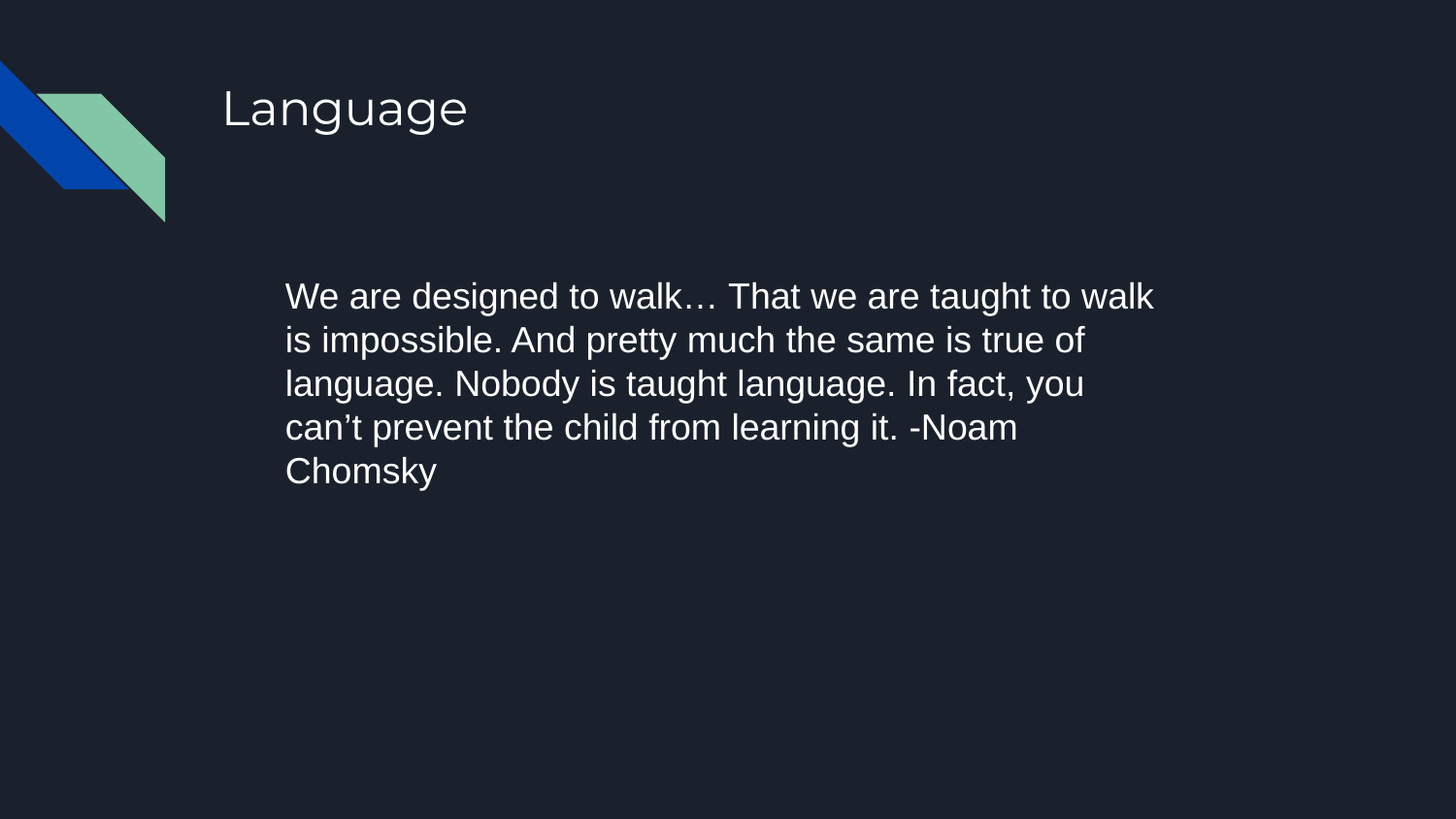

# Language

We are designed to walk… That we are taught to walk is impossible. And pretty much the same is true of language. Nobody is taught language. In fact, you can’t prevent the child from learning it. -Noam Chomsky